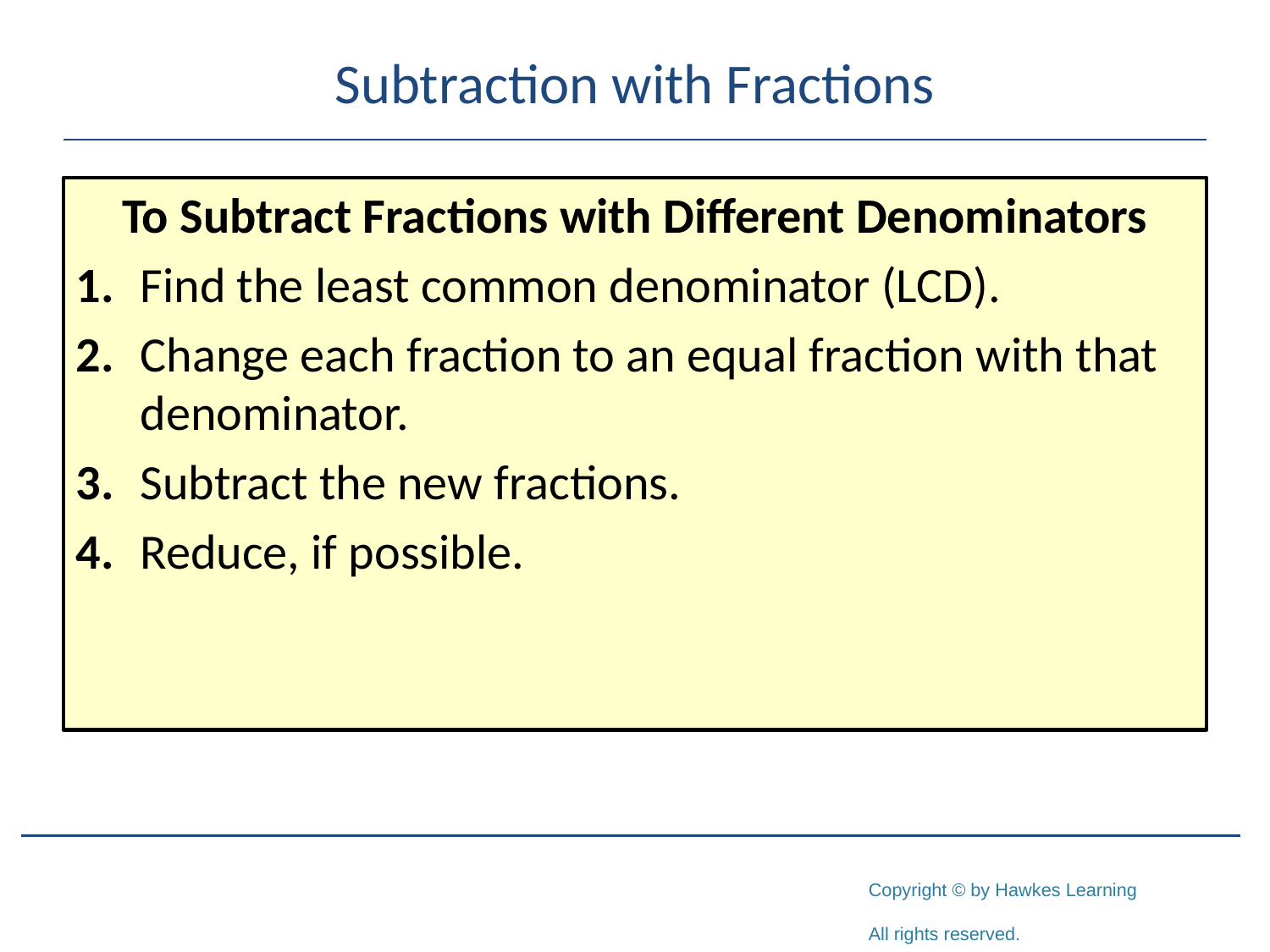

# Subtraction with Fractions
To Subtract Fractions with Different Denominators
1.	Find the least common denominator (LCD).
2.	Change each fraction to an equal fraction with that denominator.
3.	Subtract the new fractions.
4.	Reduce, if possible.